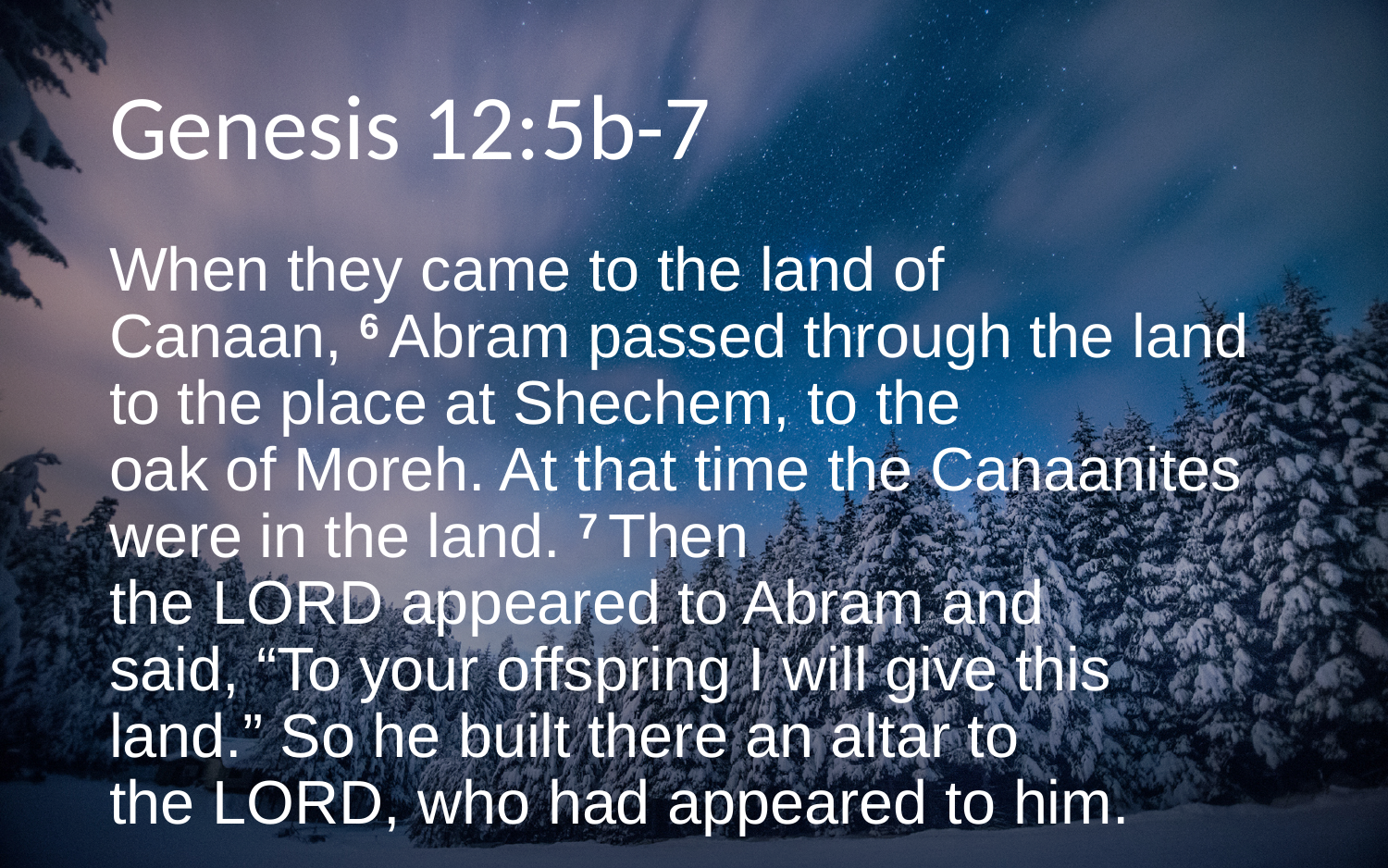

# Genesis 12:5b-7
When they came to the land of Canaan, 6 Abram passed through the land to the place at Shechem, to the oak of Moreh. At that time the Canaanites were in the land. 7 Then the Lord appeared to Abram and said, “To your offspring I will give this land.” So he built there an altar to the Lord, who had appeared to him.